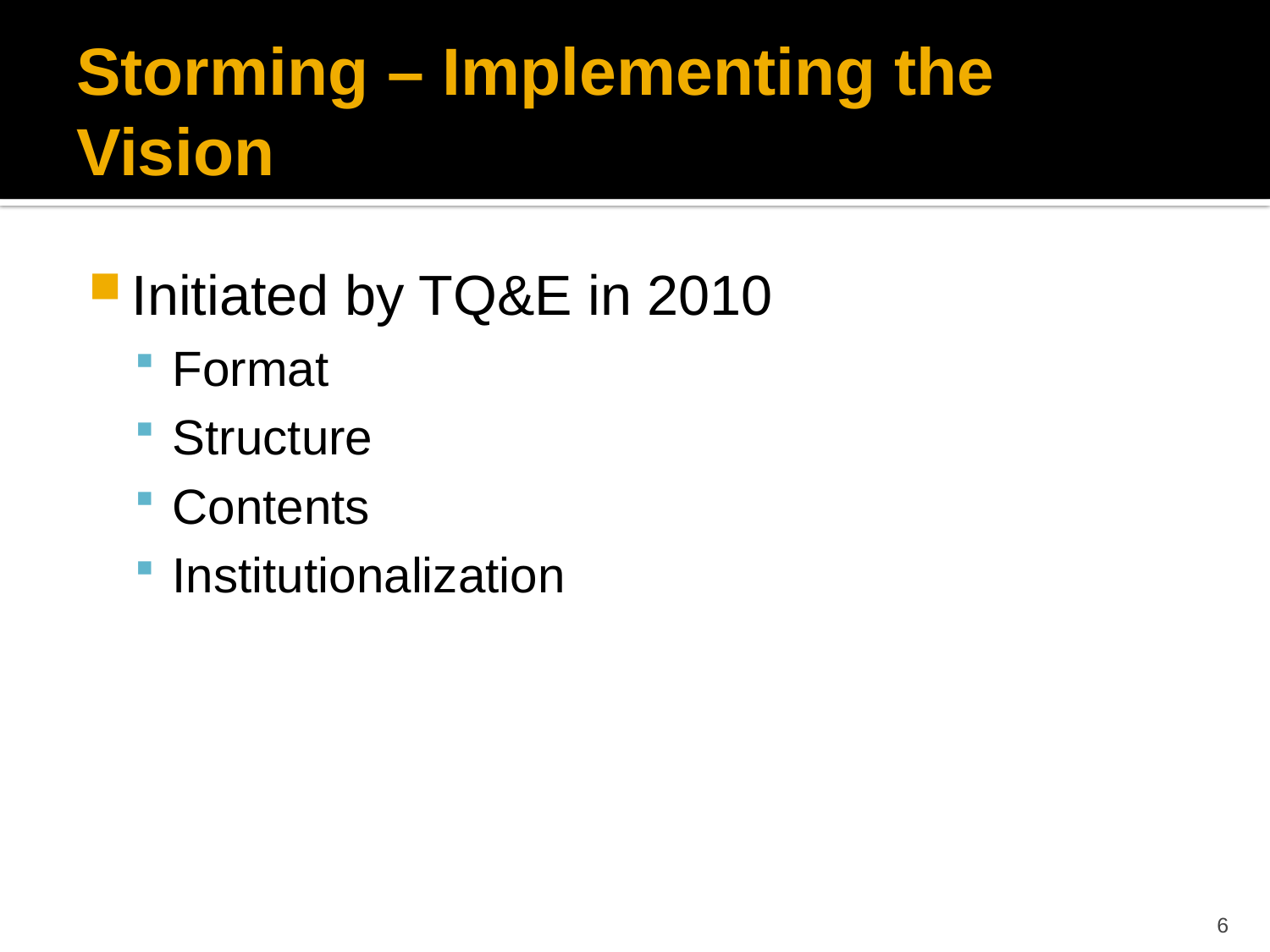

# Storming – Implementing the Vision
Initiated by TQ&E in 2010
Format
Structure
Contents
Institutionalization

6